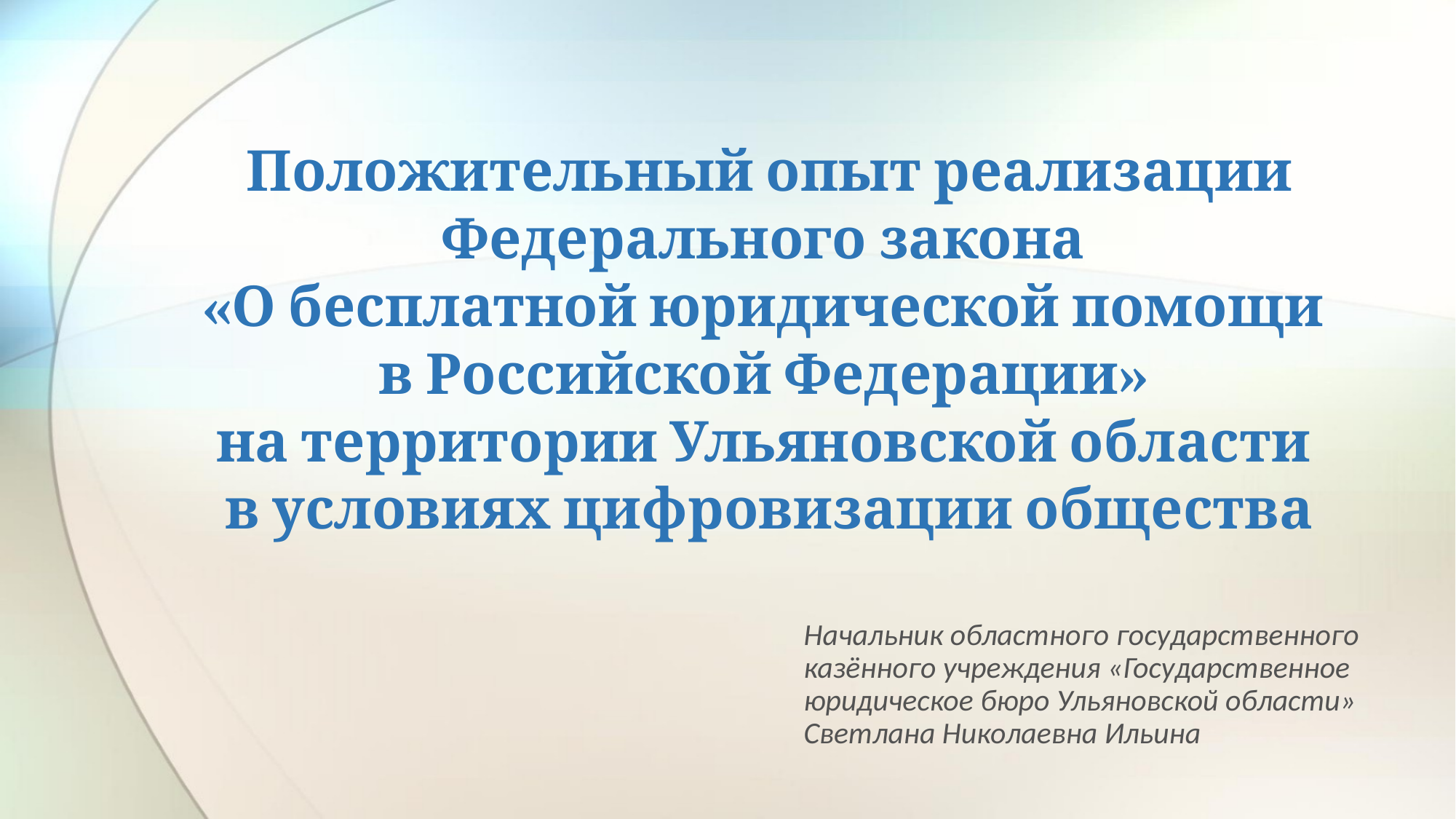

# Положительный опыт реализации Федерального закона «О бесплатной юридической помощи в Российской Федерации» на территории Ульяновской области в условиях цифровизации общества
Начальник областного государственного казённого учреждения «Государственное юридическое бюро Ульяновской области» Светлана Николаевна Ильина